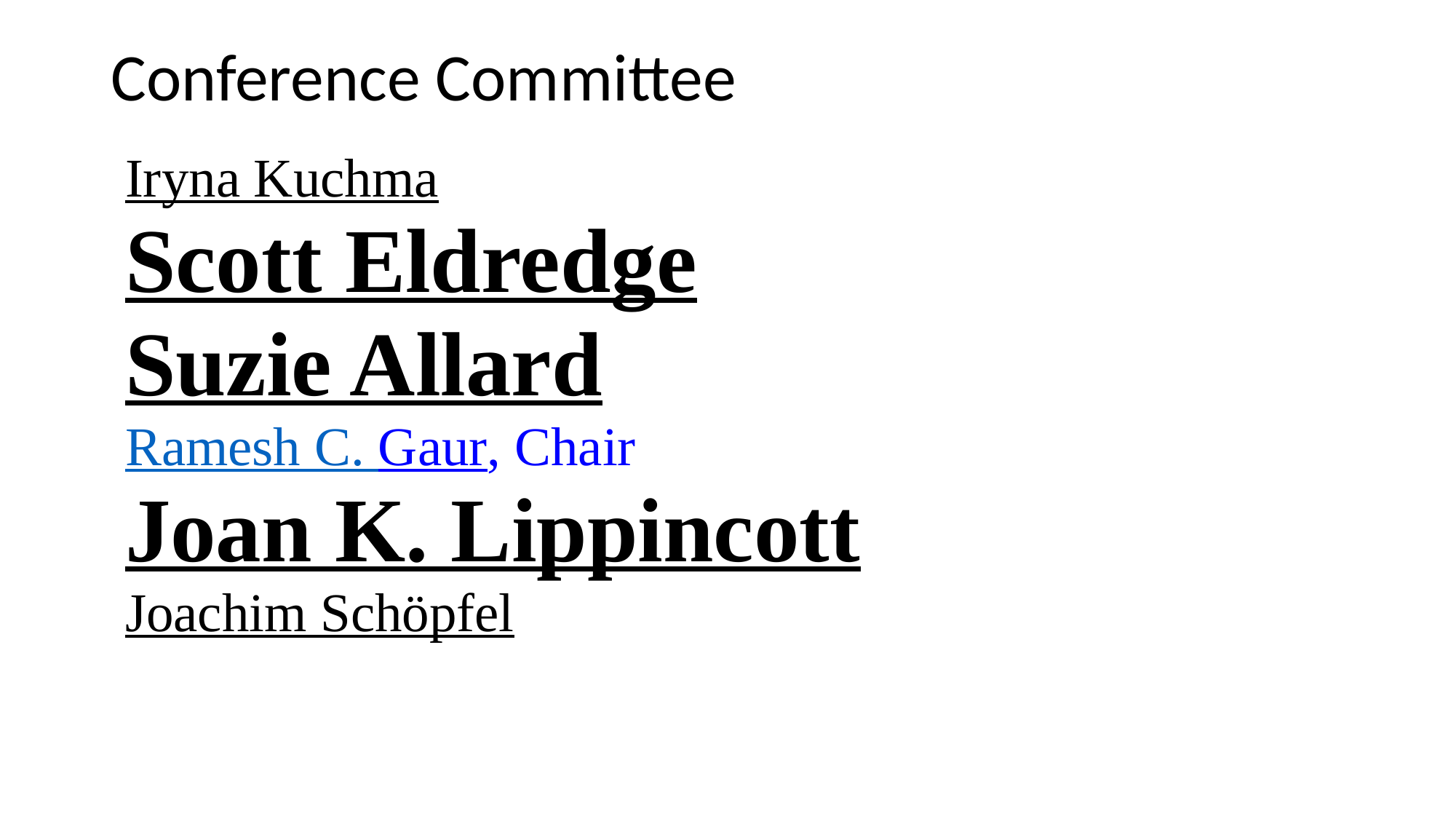

# Conference Committee
| Iryna Kuchma |
| --- |
| Scott Eldredge |
| Suzie Allard |
| Ramesh C. Gaur, Chair |
| Joan K. Lippincott |
| Joachim Schöpfel |